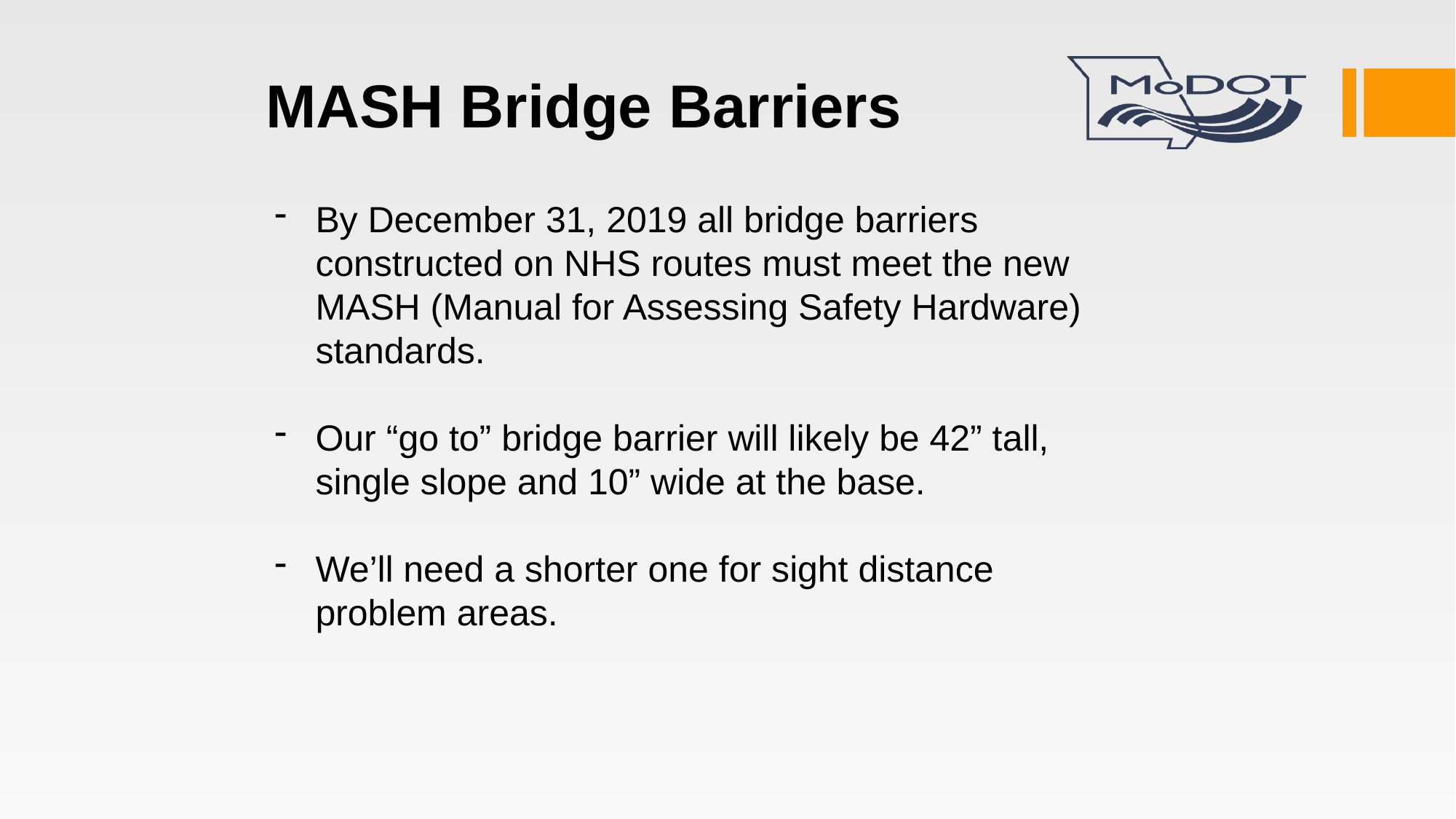

# MASH Bridge Barriers
By December 31, 2019 all bridge barriers constructed on NHS routes must meet the new MASH (Manual for Assessing Safety Hardware) standards.

Our “go to” bridge barrier will likely be 42” tall, single slope and 10” wide at the base.

We’ll need a shorter one for sight distance problem areas.